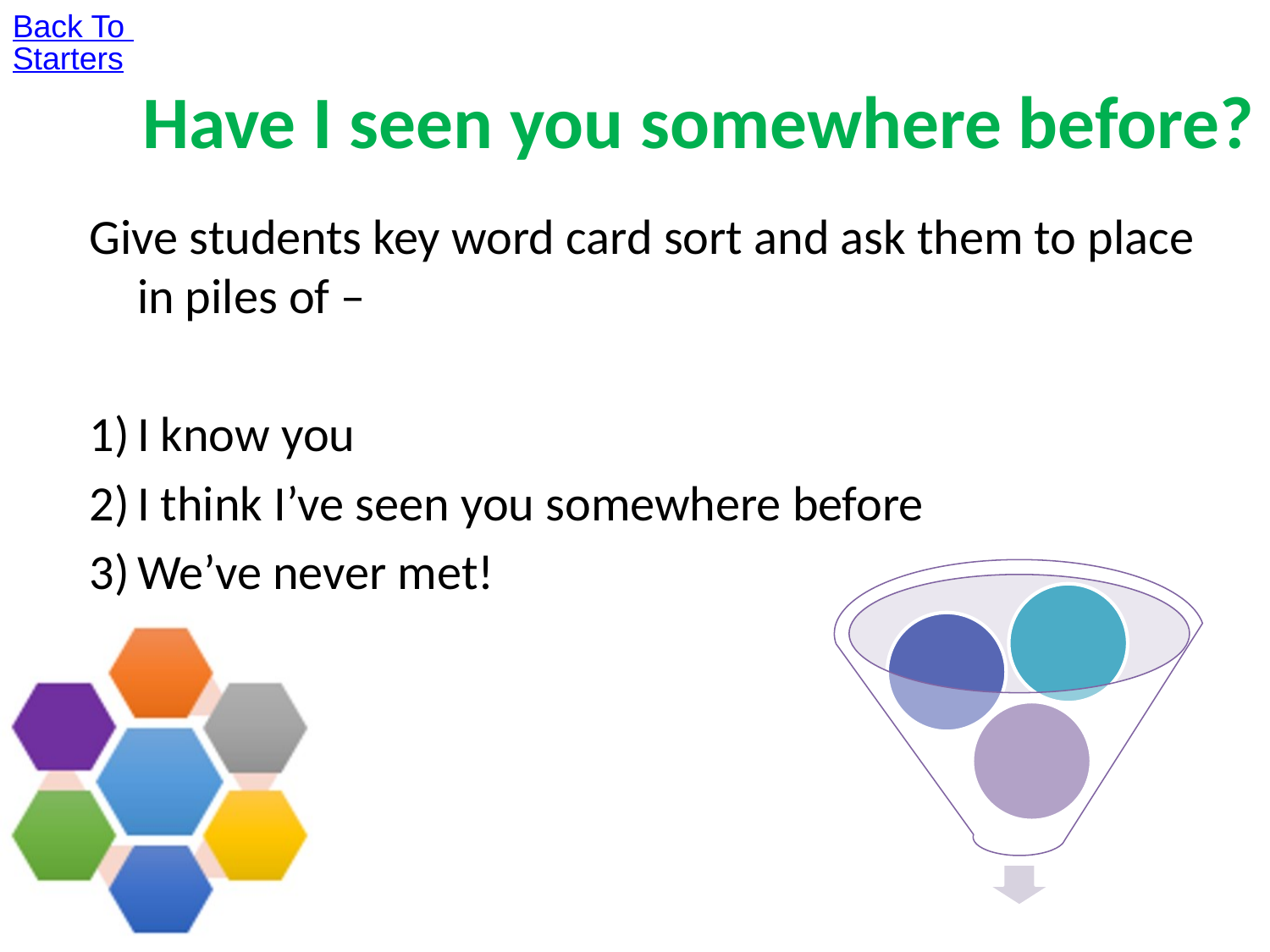

Back To Starters
# Have I seen you somewhere before?
Give students key word card sort and ask them to place in piles of –

I know you
I think I’ve seen you somewhere before
We’ve never met!